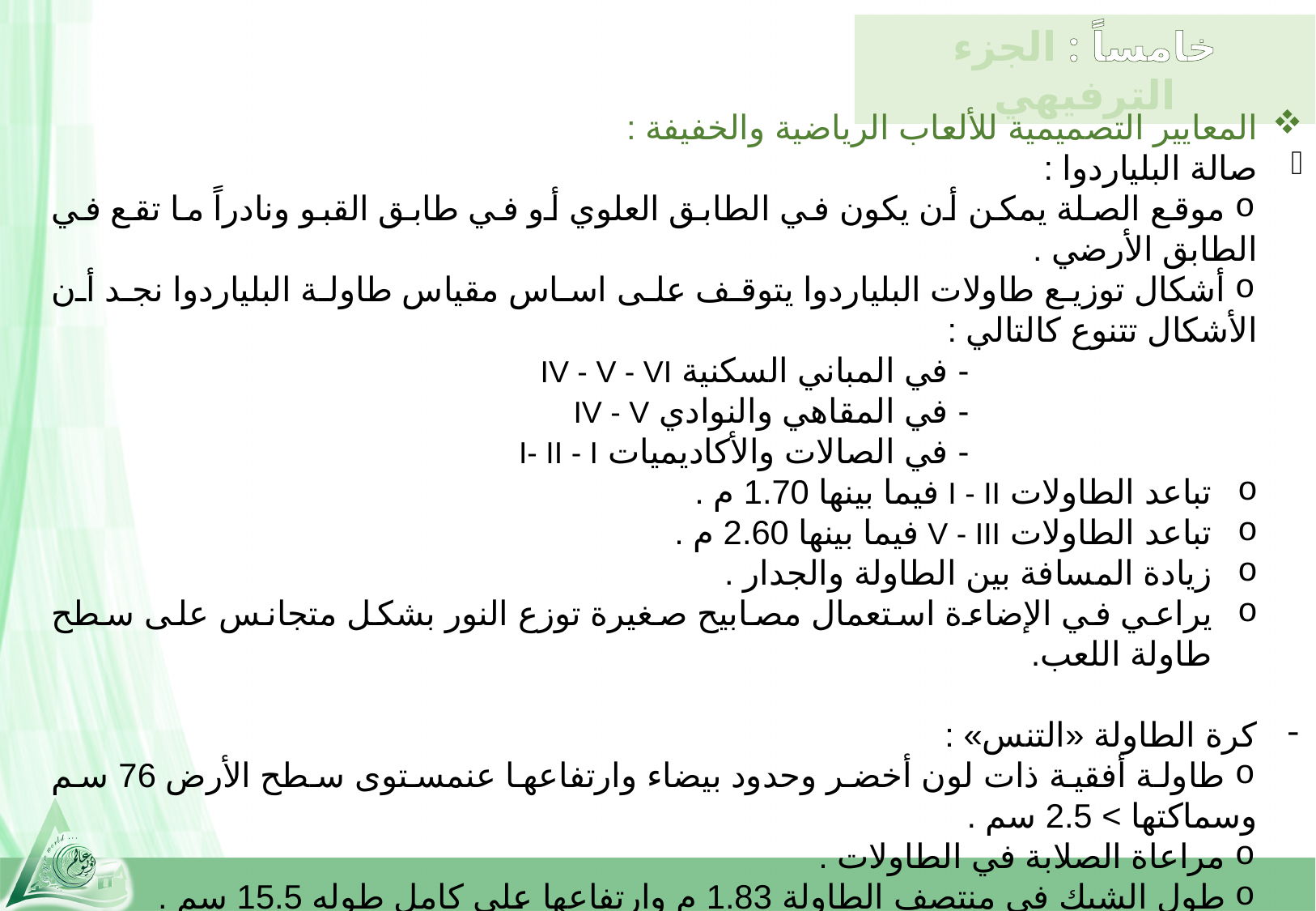

خامساً : الجزء الترفيهي
المعايير التصميمية للألعاب الرياضية والخفيفة :
صالة البلياردوا :
 موقع الصلة يمكن أن يكون في الطابق العلوي أو في طابق القبو ونادراً ما تقع في الطابق الأرضي .
 أشكال توزيع طاولات البلياردوا يتوقف على اساس مقياس طاولة البلياردوا نجد أن الأشكال تتنوع كالتالي :
                               - في المباني السكنية IV - V - VI
                               - في المقاهي والنوادي IV - V
                               - في الصالات والأكاديميات I- II - I
تباعد الطاولات I - II فيما بينها 1.70 م .
تباعد الطاولات V - III فيما بينها 2.60 م .
زيادة المسافة بين الطاولة والجدار .
يراعي في الإضاءة استعمال مصابيح صغيرة توزع النور بشكل متجانس على سطح طاولة اللعب.

كرة الطاولة «التنس» :
 طاولة أفقية ذات لون أخضر وحدود بيضاء وارتفاعها عنمستوى سطح الأرض 76 سم وسماكتها > 2.5 سم .
 مراعاة الصلابة في الطاولات .
 طول الشبك في منتصف الطاولة 1.83 م وارتفاعها على كامل طوله 15.5 سم .
 ابعاد باحة اللعب > 6*12 م تحدد بحواجز من النسيج وبارتفاع 60 – 65 سم .
 ابعاد الطاولة الصغيرة 1.22 * 2.39 م .